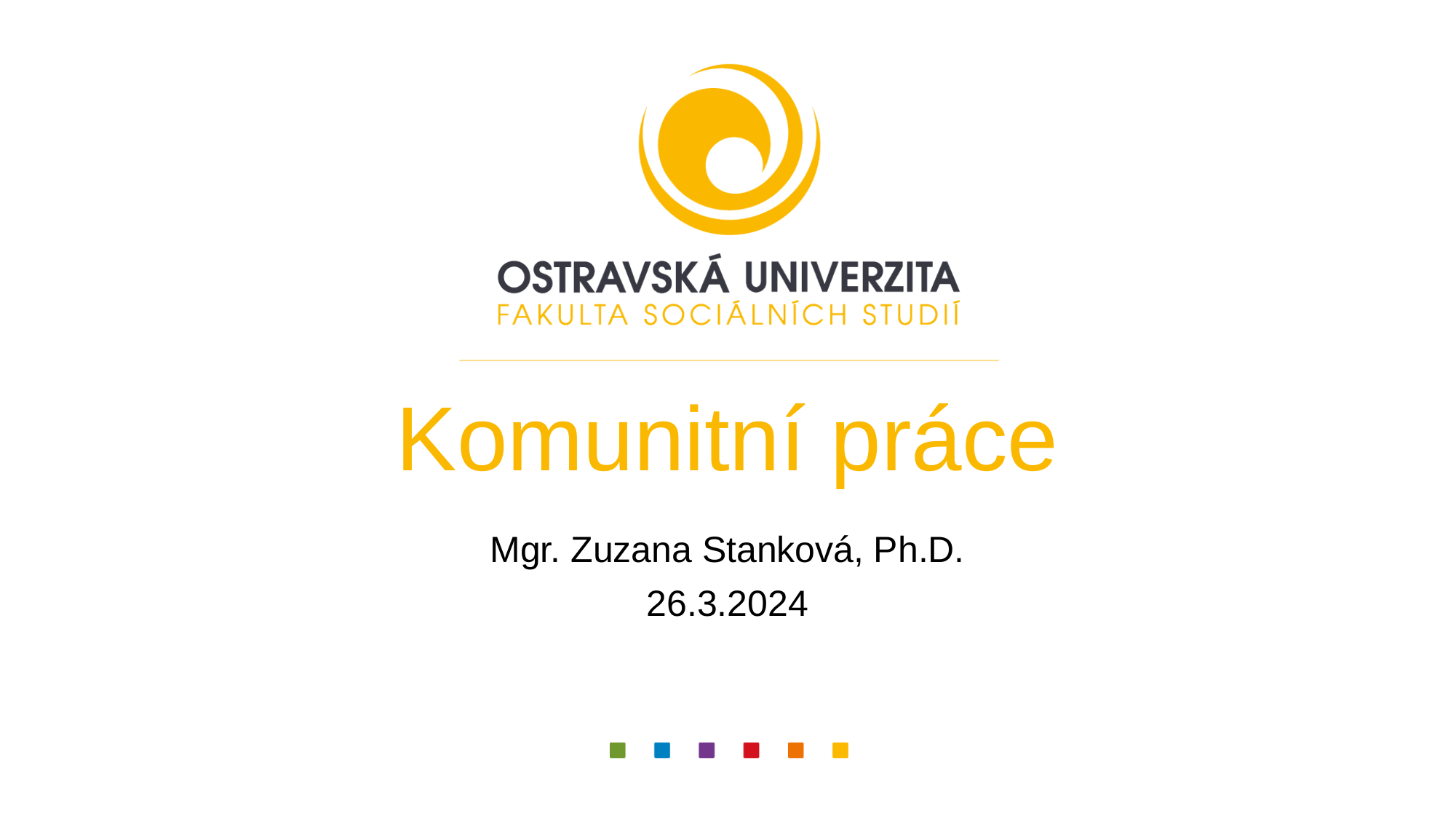

# Komunitní práce
Mgr. Zuzana Stanková, Ph.D.
26.3.2024